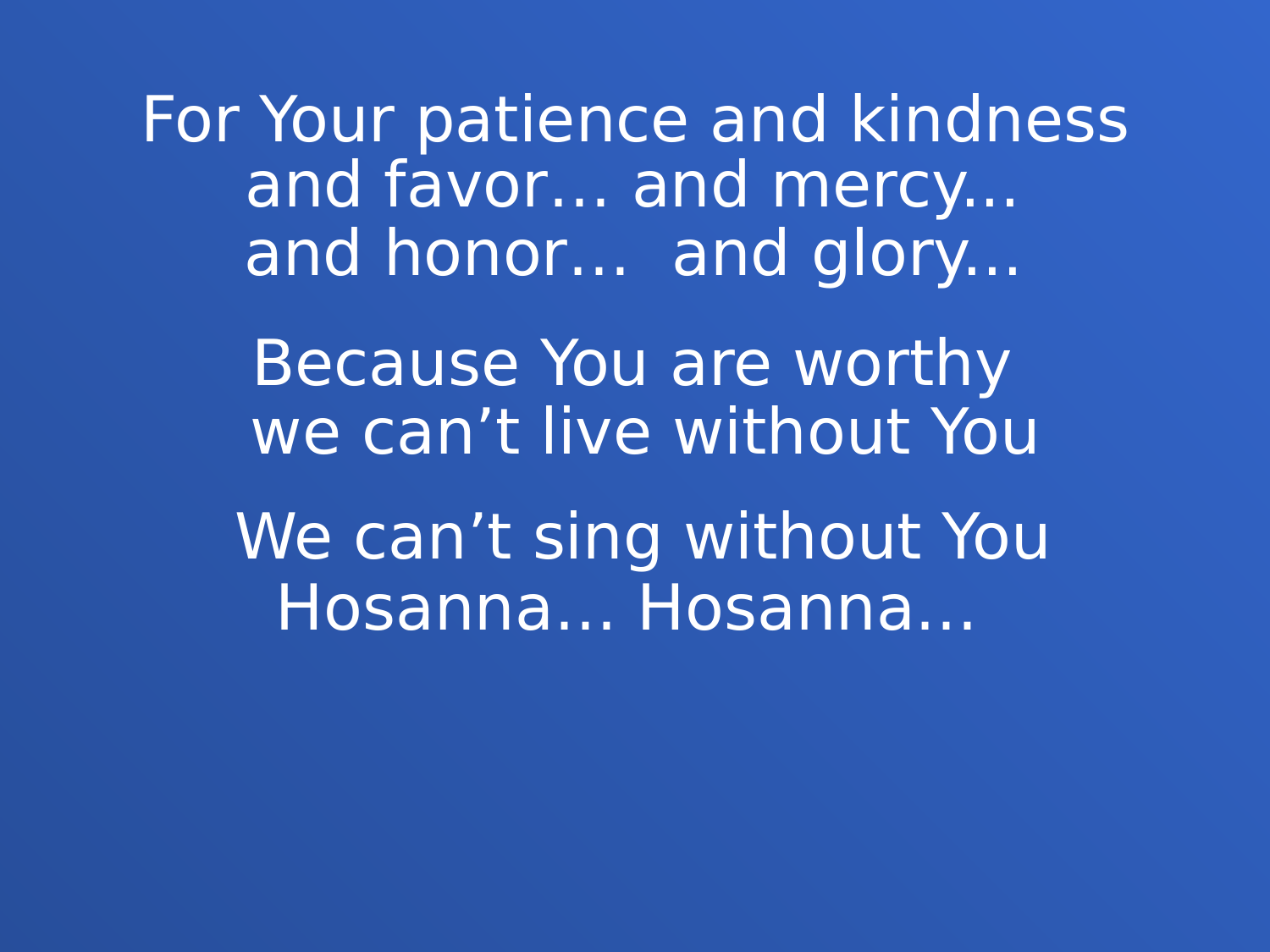

For Your patience and kindness
and favor… and mercy...
and honor…  and glory...
Because You are worthy
we can’t live without You
We can’t sing without You
Hosanna… Hosanna…